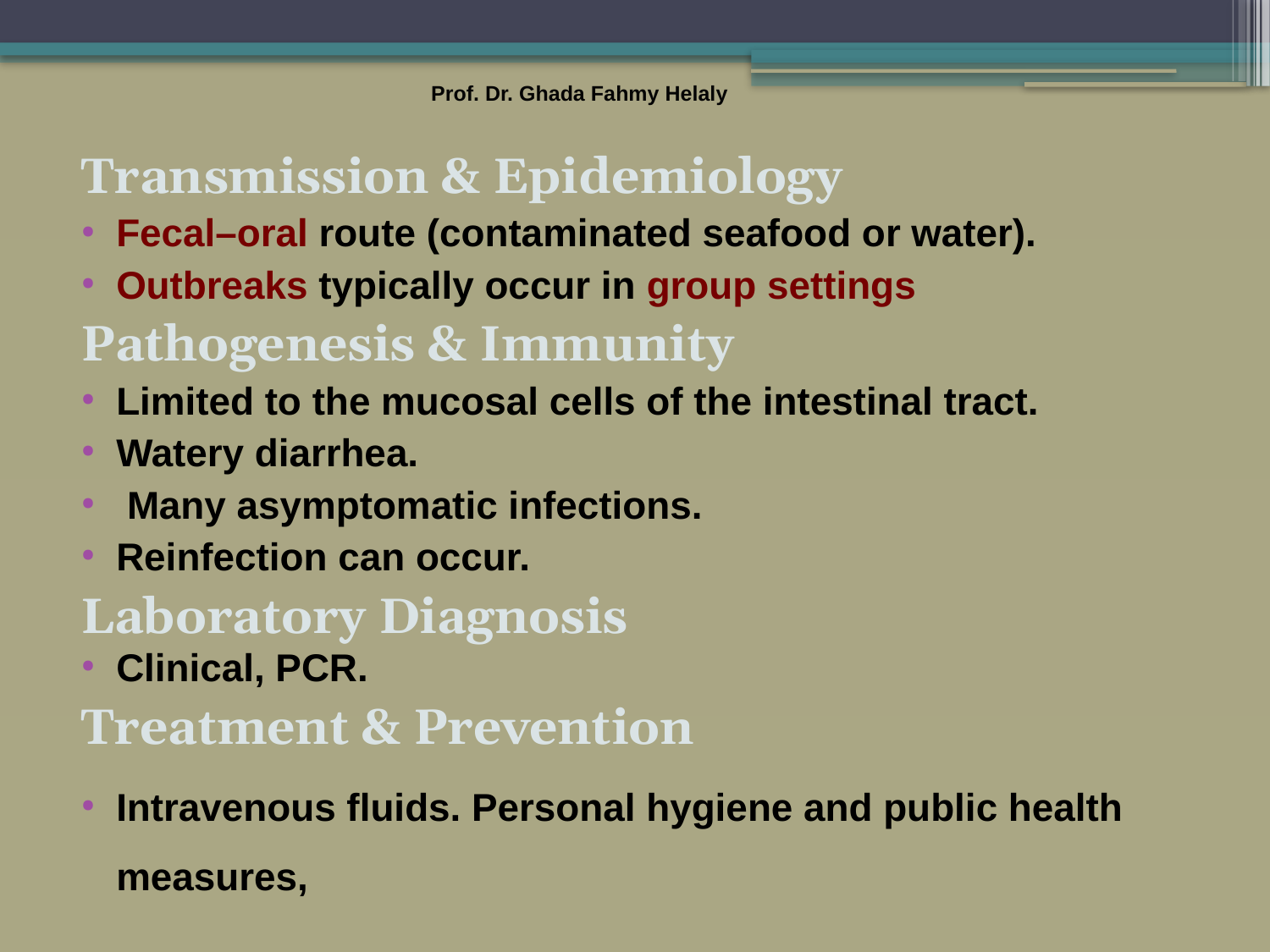

Prof. Dr. Ghada Fahmy Helaly
Transmission & Epidemiology
Fecal–oral route (contaminated seafood or water).
Outbreaks typically occur in group settings
Pathogenesis & Immunity
Limited to the mucosal cells of the intestinal tract.
Watery diarrhea.
 Many asymptomatic infections.
Reinfection can occur.
Laboratory Diagnosis
Clinical, PCR.
Treatment & Prevention
Intravenous fluids. Personal hygiene and public health measures,